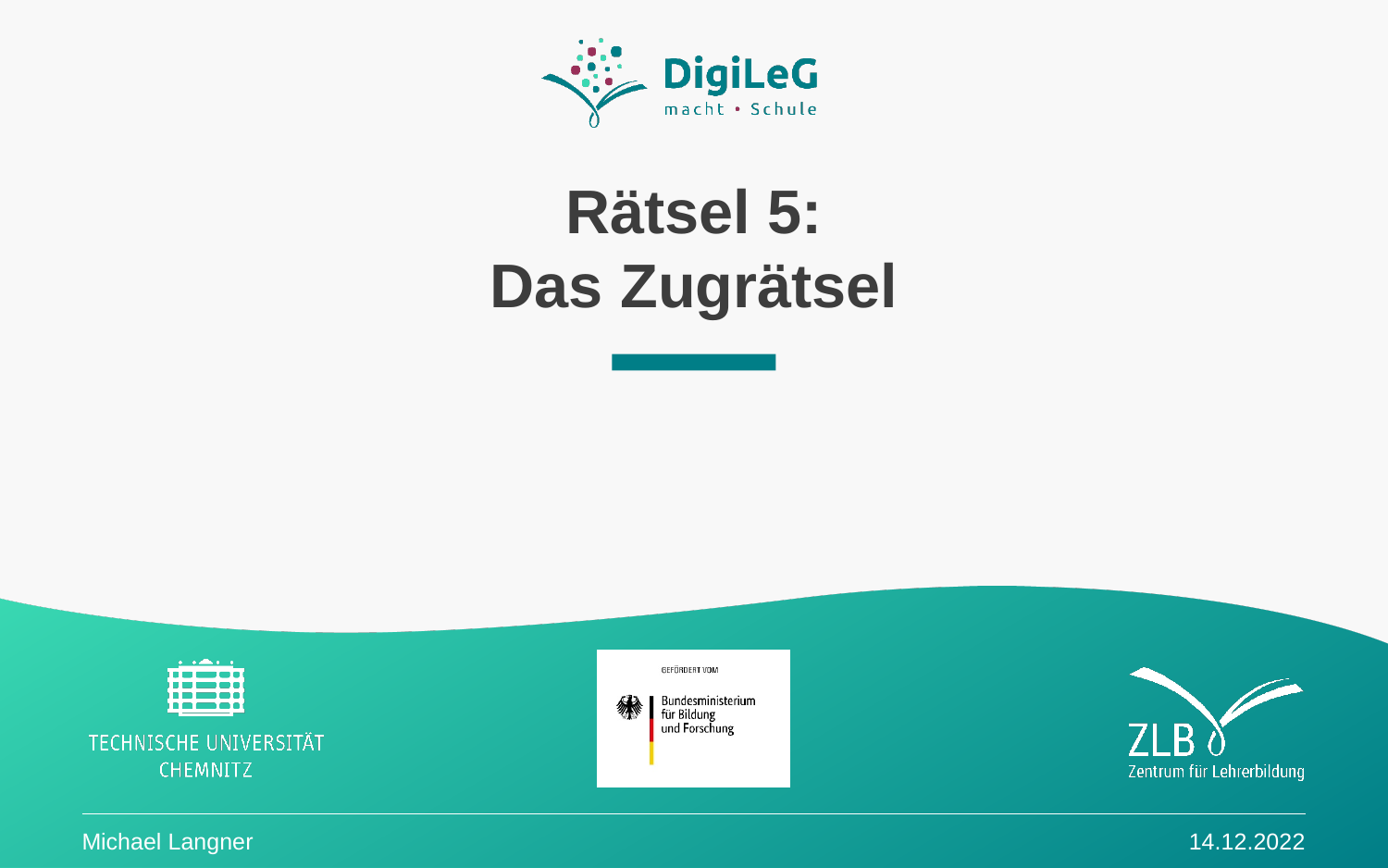

# Rätsel 5: Das Zugrätsel

Michael Langner
14.12.2022